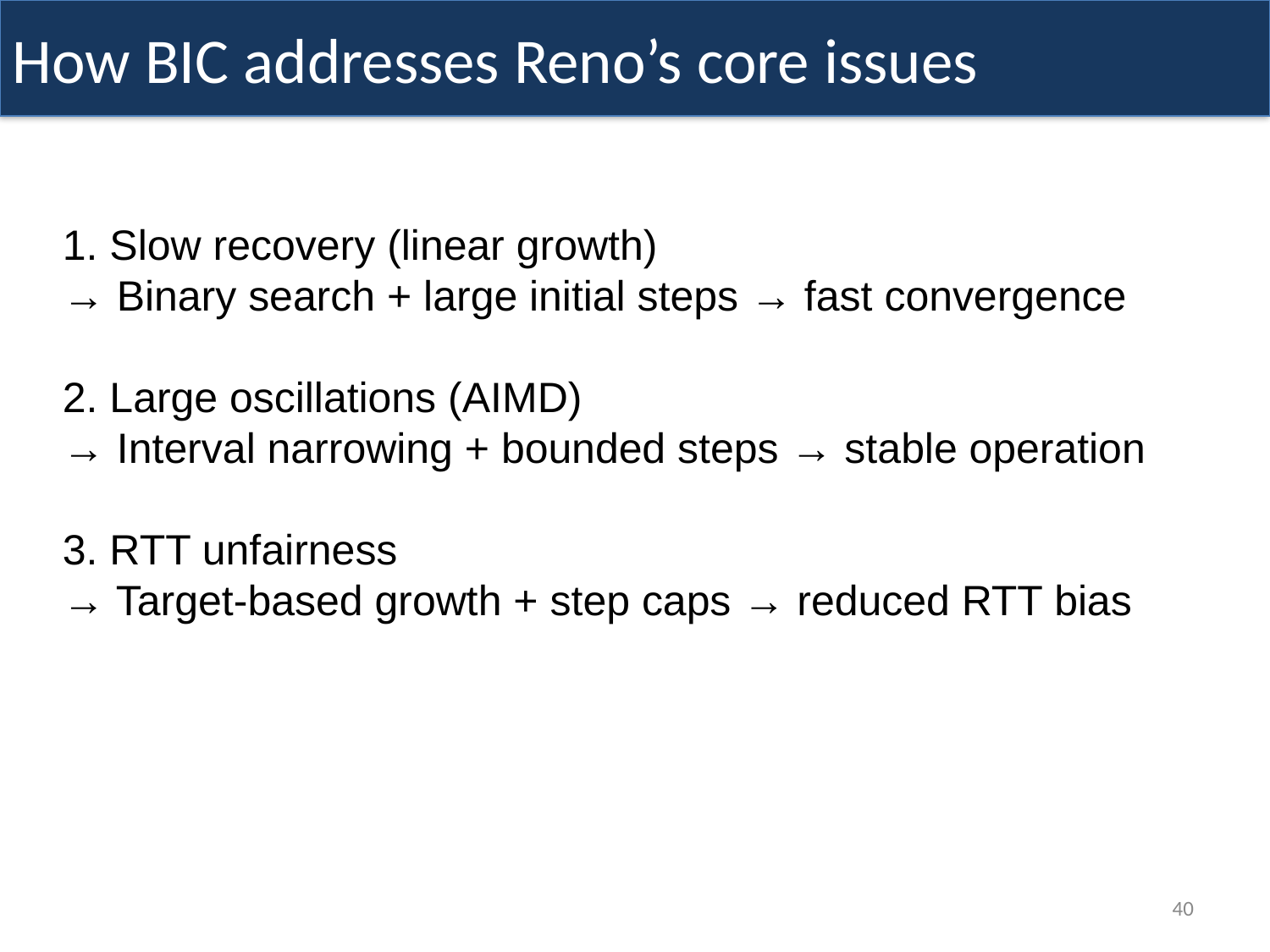

How BIC addresses Reno’s core issues
1. Slow recovery (linear growth)
→ Binary search + large initial steps → fast convergence
2. Large oscillations (AIMD)
→ Interval narrowing + bounded steps → stable operation
3. RTT unfairness
→ Target-based growth + step caps → reduced RTT bias
40